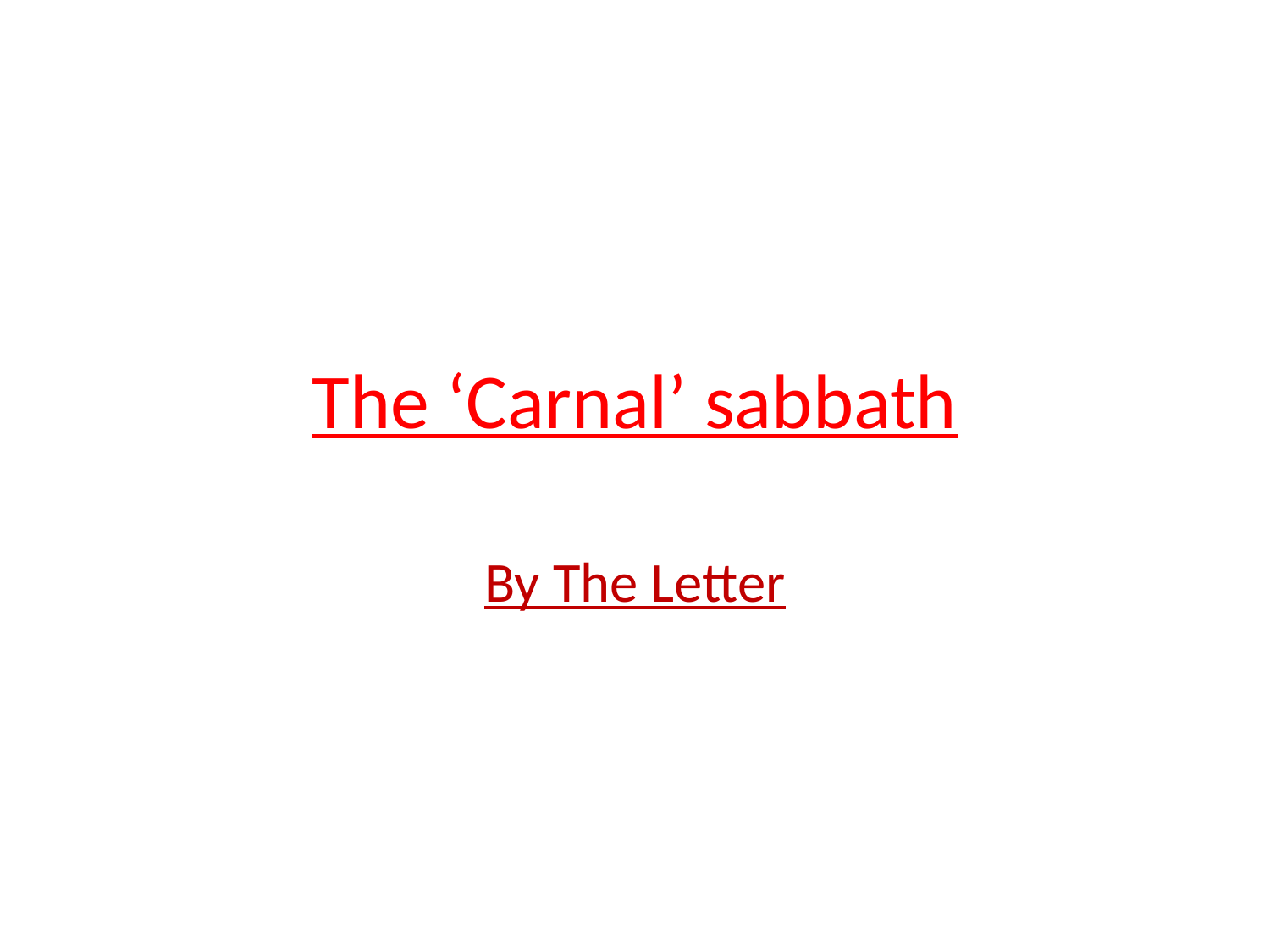

# The ‘Carnal’ sabbath
By The Letter